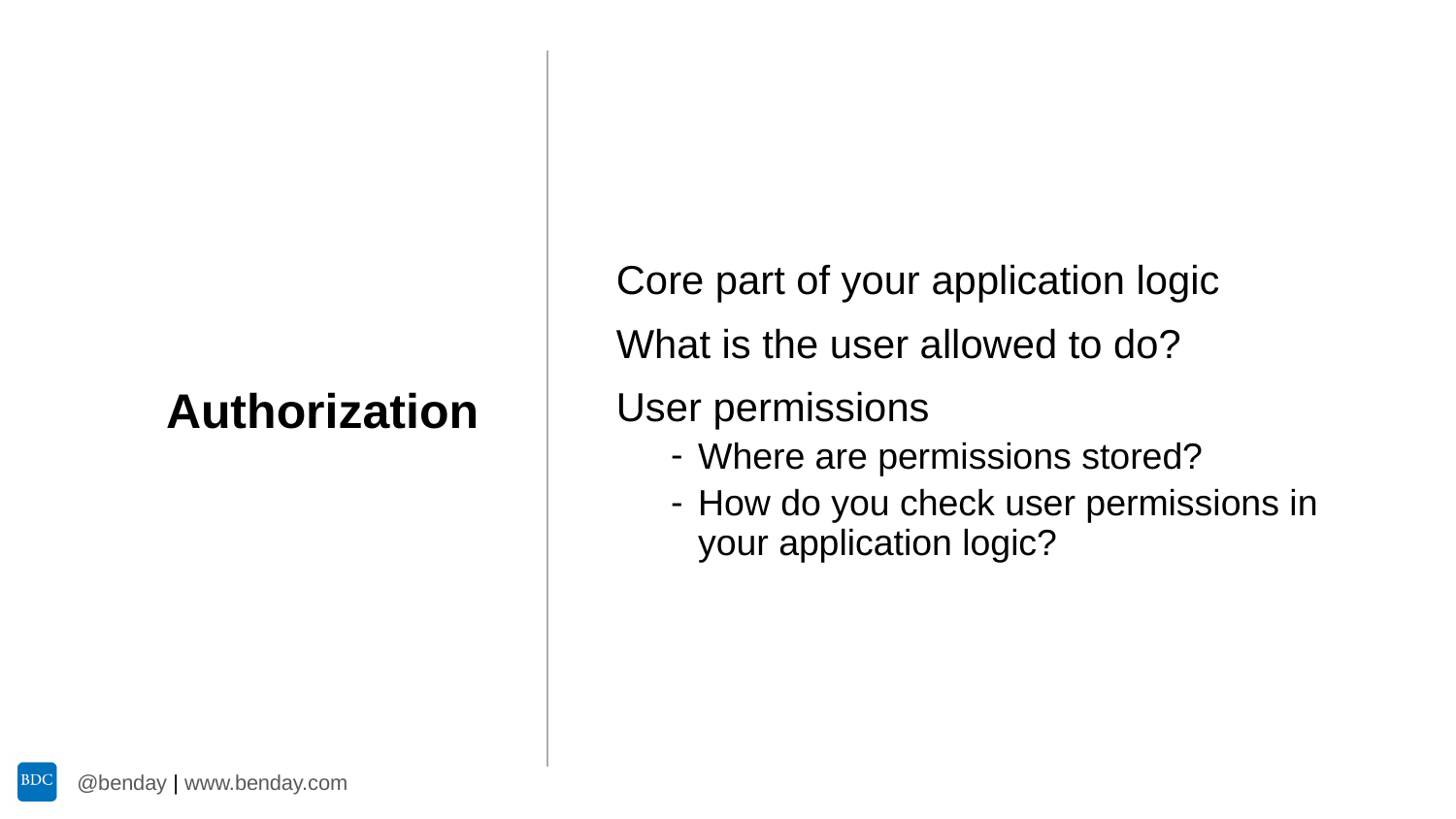

Core part of your application logic
What is the user allowed to do?
User permissions
Where are permissions stored?
How do you check user permissions in your application logic?
Authorization